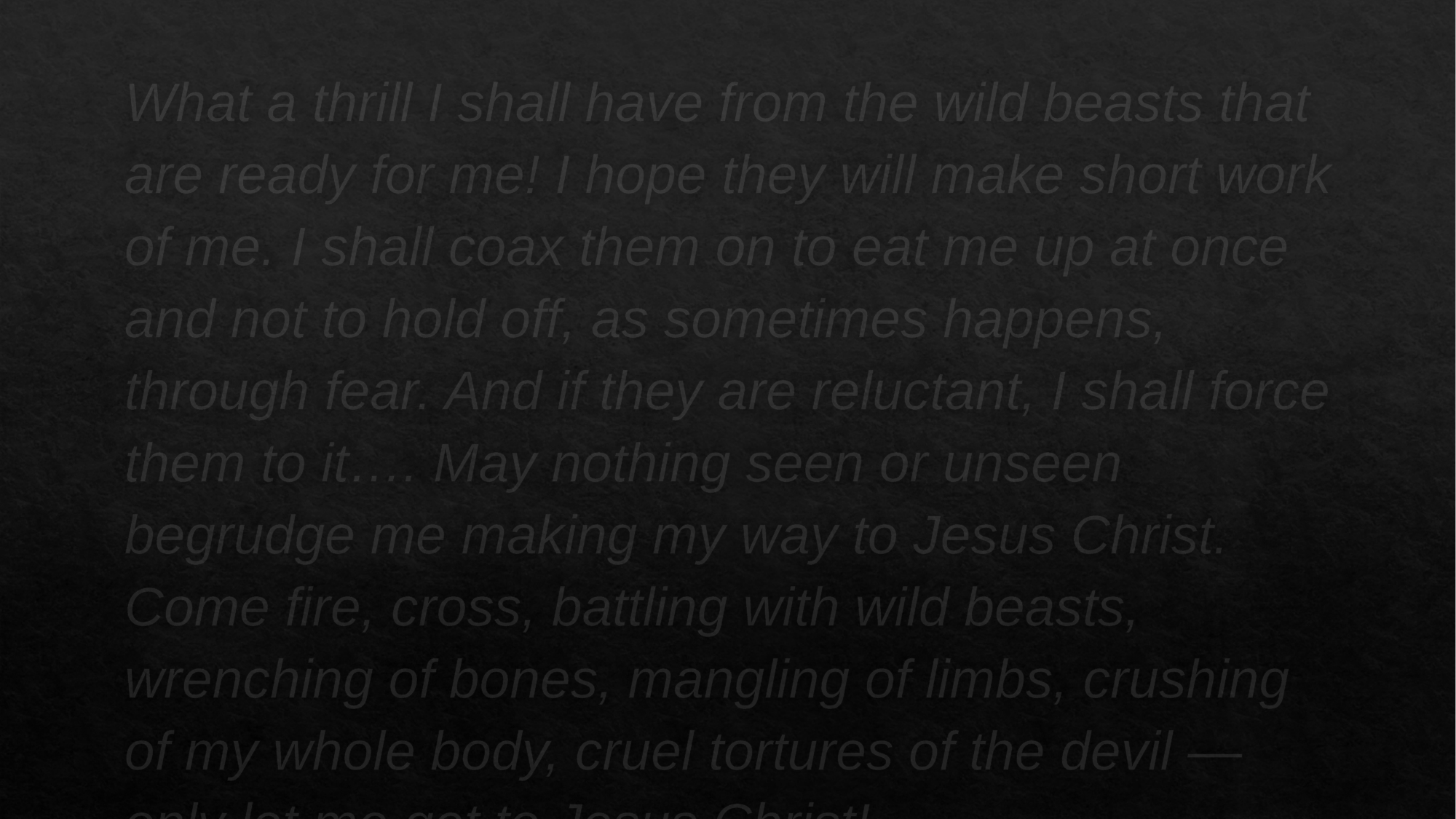

What a thrill I shall have from the wild beasts that are ready for me! I hope they will make short work of me. I shall coax them on to eat me up at once and not to hold off, as sometimes happens, through fear. And if they are reluctant, I shall force them to it…. May nothing seen or unseen begrudge me making my way to Jesus Christ. Come fire, cross, battling with wild beasts, wrenching of bones, mangling of limbs, crushing of my whole body, cruel tortures of the devil —only let me get to Jesus Christ!
												Ignatius, Letter to the Romans